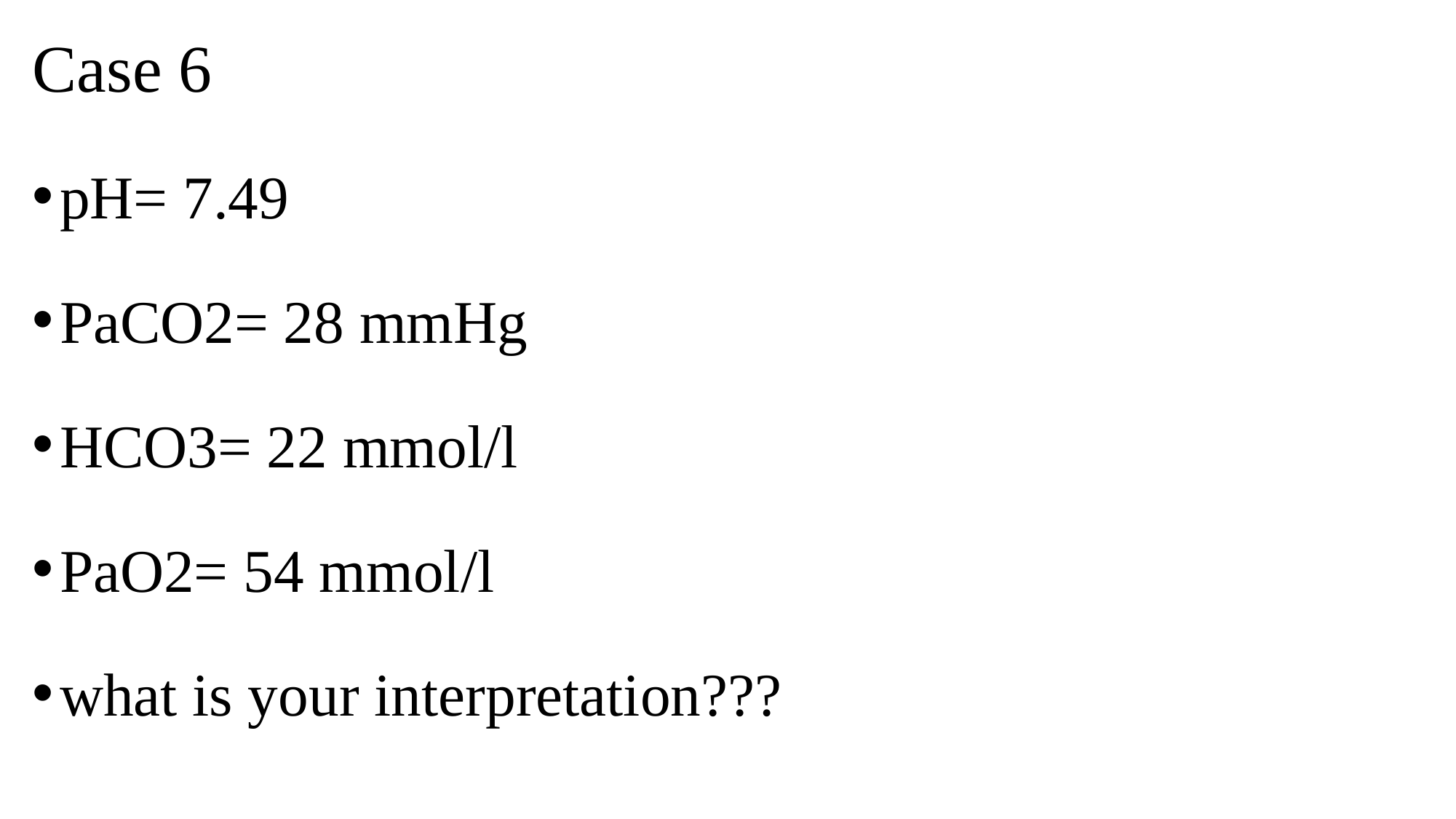

Case 6
pH= 7.49
PaCO2= 28 mmHg
HCO3= 22 mmol/l
PaO2= 54 mmol/l
what is your interpretation???